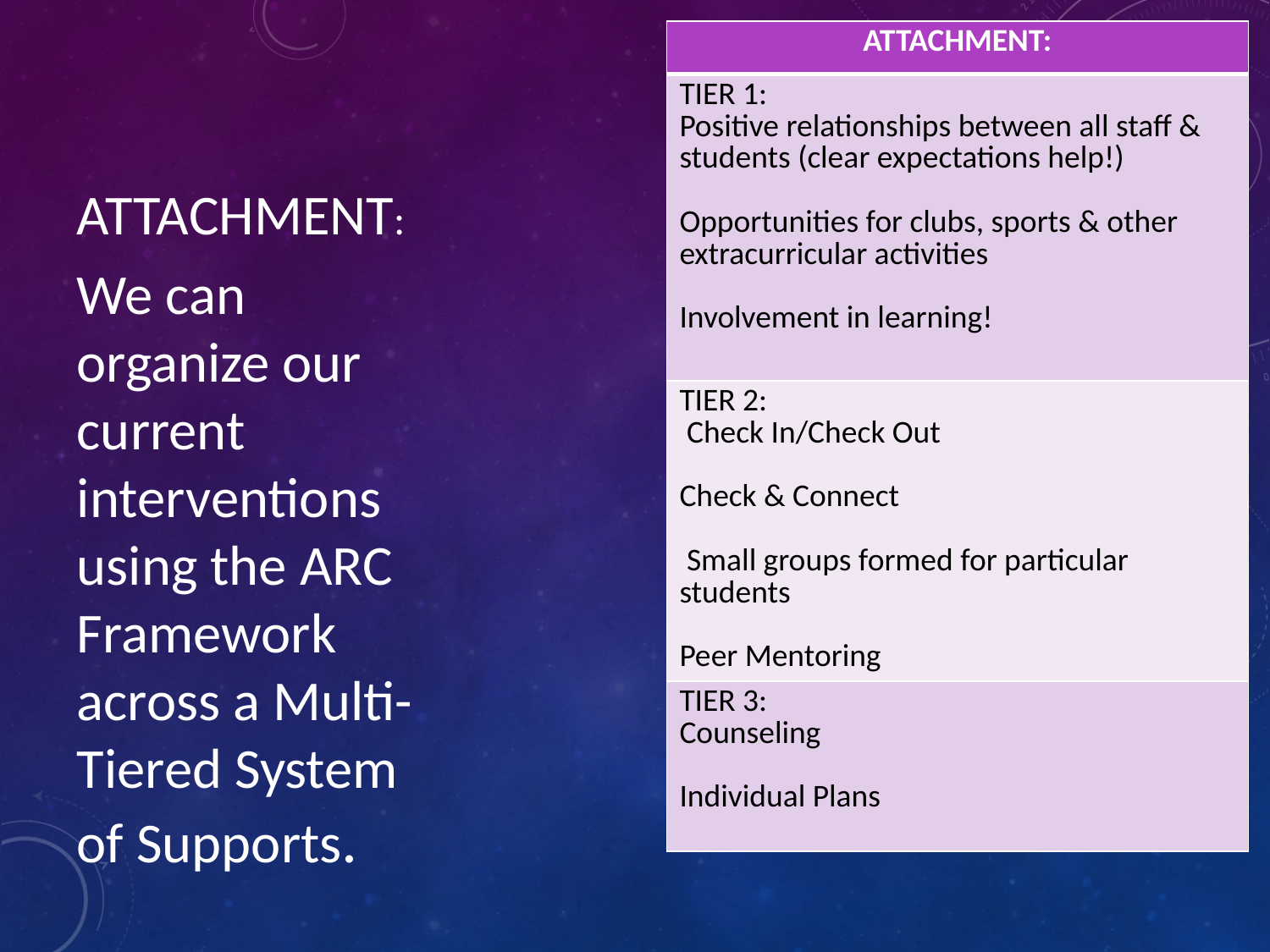

| ATTACHMENT: |
| --- |
| TIER 1: Positive relationships between all staff & students (clear expectations help!) Opportunities for clubs, sports & other extracurricular activities Involvement in learning! |
| TIER 2: Check In/Check Out Check & Connect Small groups formed for particular students Peer Mentoring |
| TIER 3: Counseling Individual Plans |
# ATTACHMENT:
We can organize our current interventions using the ARC Framework across a Multi-Tiered System of Supports.